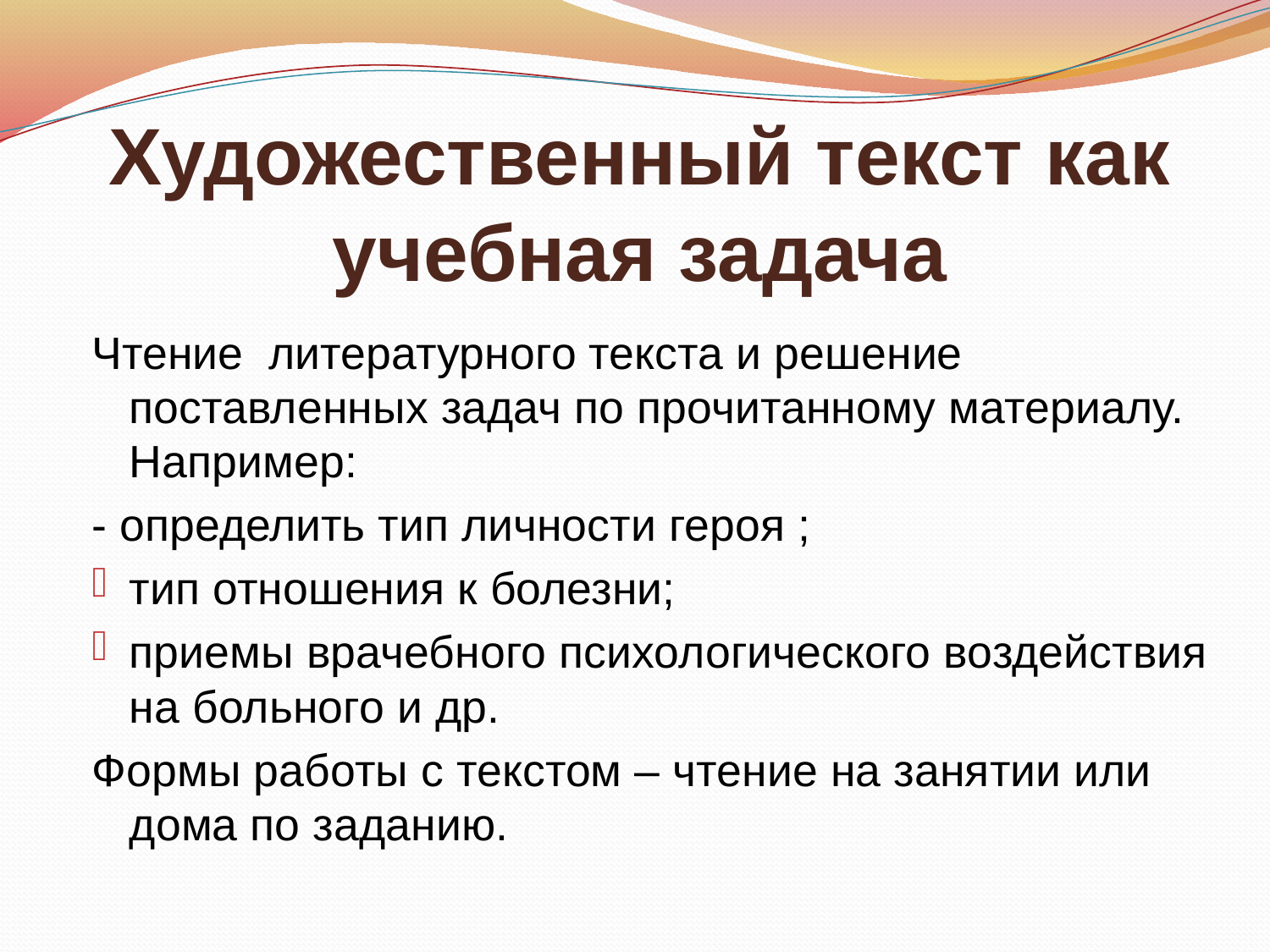

# Художественный текст как учебная задача
Чтение  литературного текста и решение поставленных задач по прочитанному материалу. Например:
- определить тип личности героя ;
тип отношения к болезни;
приемы врачебного психологического воздействия на больного и др.
Формы работы с текстом – чтение на занятии или дома по заданию.